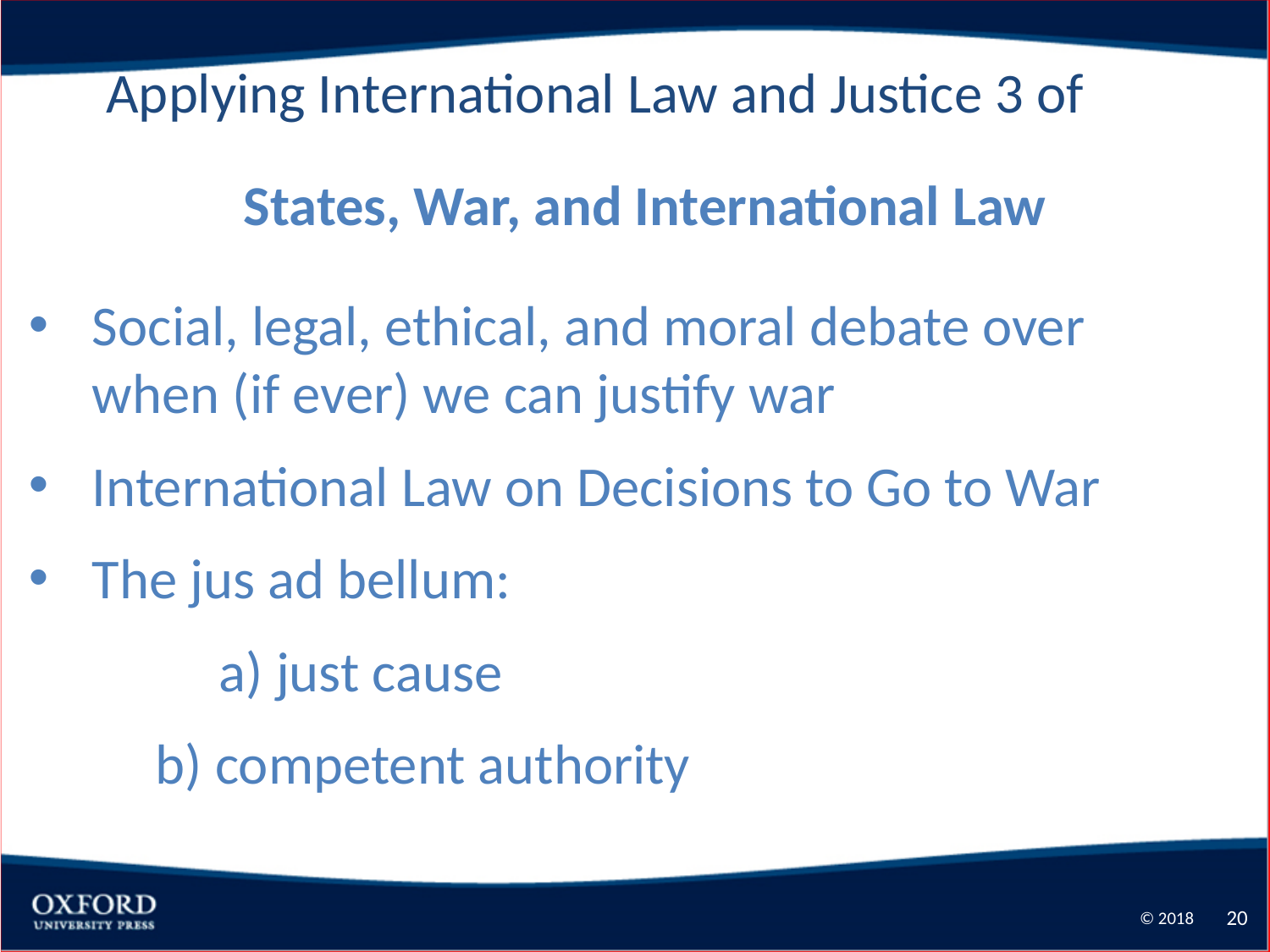

Applying International Law and Justice 3 of
States, War, and International Law
Social, legal, ethical, and moral debate over when (if ever) we can justify war
International Law on Decisions to Go to War
The jus ad bellum:
	a) just cause
	b) competent authority